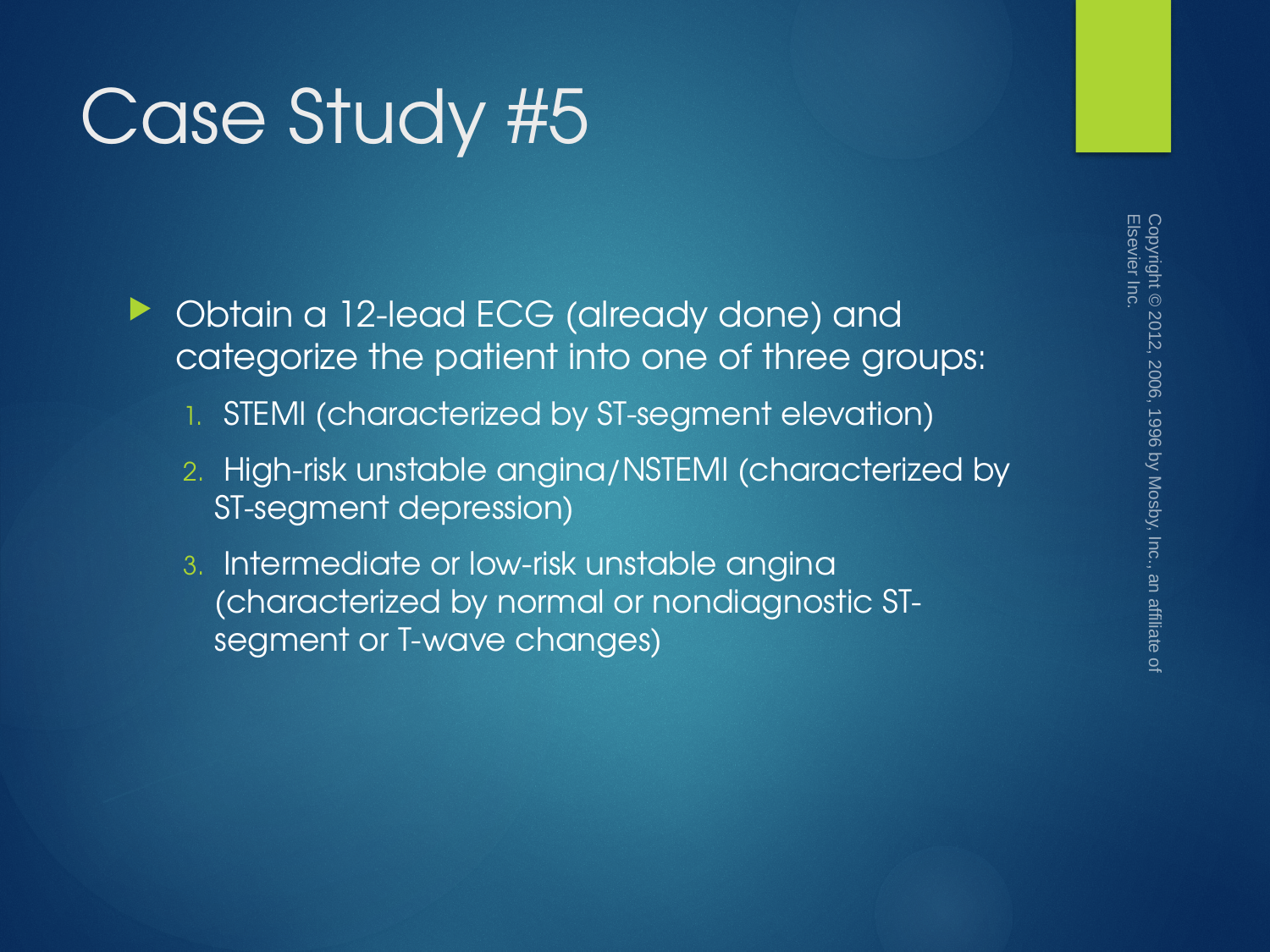

# Case Study #5
Copyright © 2012, 2006, 1996 by Mosby, Inc., an affiliate of Elsevier Inc.
Obtain a 12-lead ECG (already done) and categorize the patient into one of three groups:
 STEMI (characterized by ST-segment elevation)
 High-risk unstable angina/NSTEMI (characterized by ST-segment depression)
 Intermediate or low-risk unstable angina (characterized by normal or nondiagnostic ST-segment or T-wave changes)